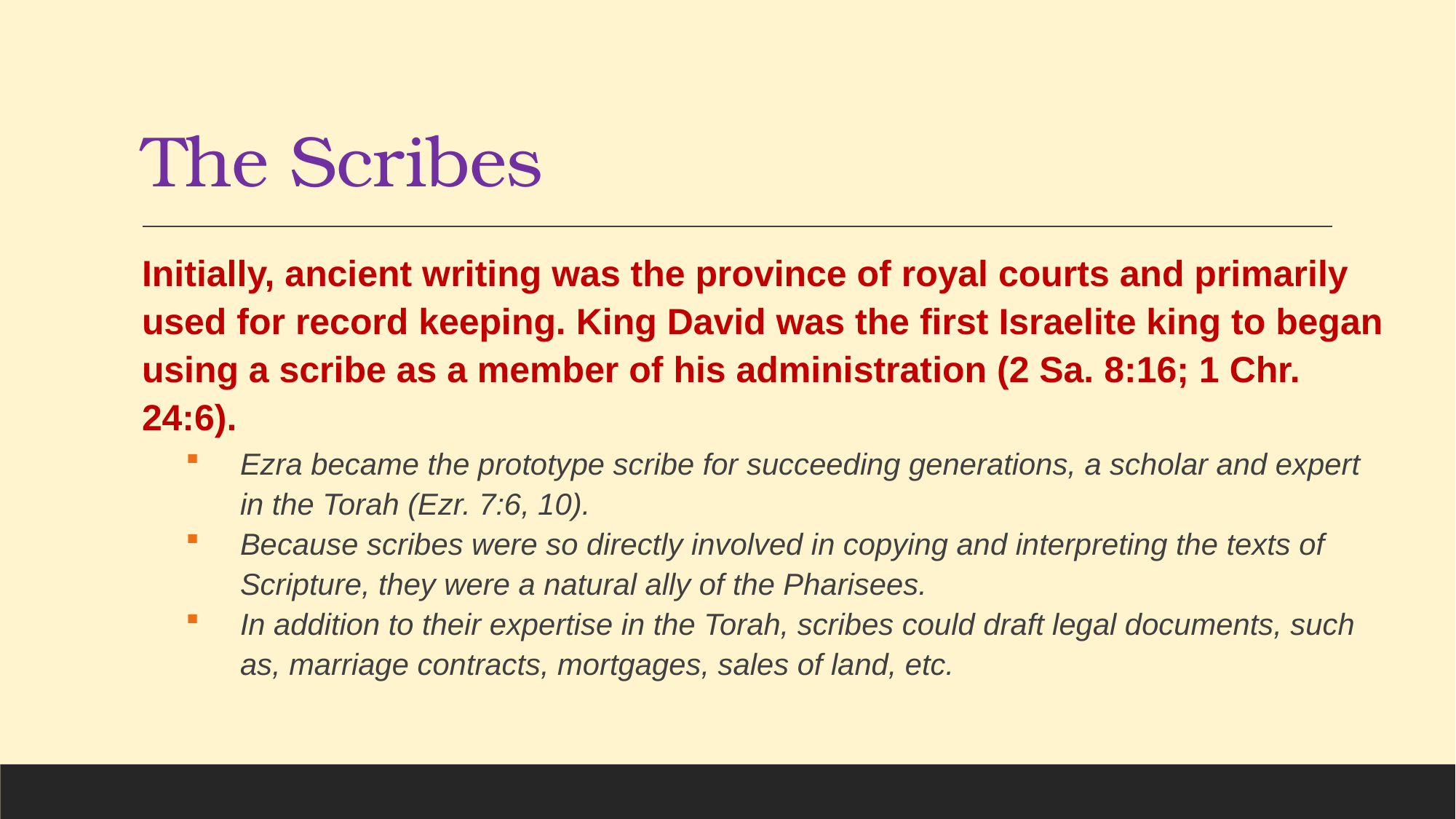

# The Scribes
Initially, ancient writing was the province of royal courts and primarily used for record keeping. King David was the first Israelite king to began using a scribe as a member of his administration (2 Sa. 8:16; 1 Chr. 24:6).
Ezra became the prototype scribe for succeeding generations, a scholar and expert in the Torah (Ezr. 7:6, 10).
Because scribes were so directly involved in copying and interpreting the texts of Scripture, they were a natural ally of the Pharisees.
In addition to their expertise in the Torah, scribes could draft legal documents, such as, marriage contracts, mortgages, sales of land, etc.